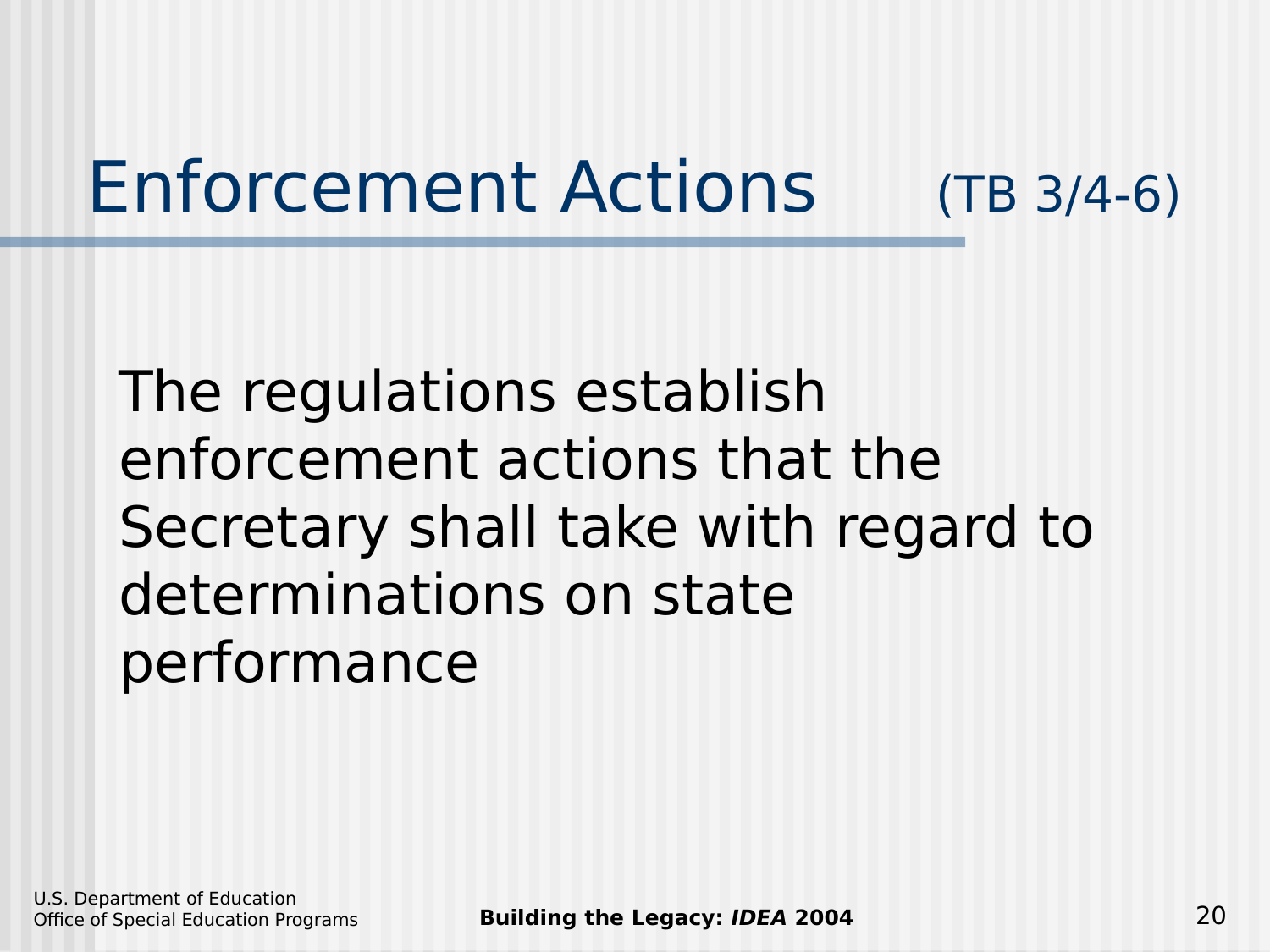

# Enforcement Actions 	(TB 3/4-6)
The regulations establish enforcement actions that the Secretary shall take with regard to determinations on state performance
20